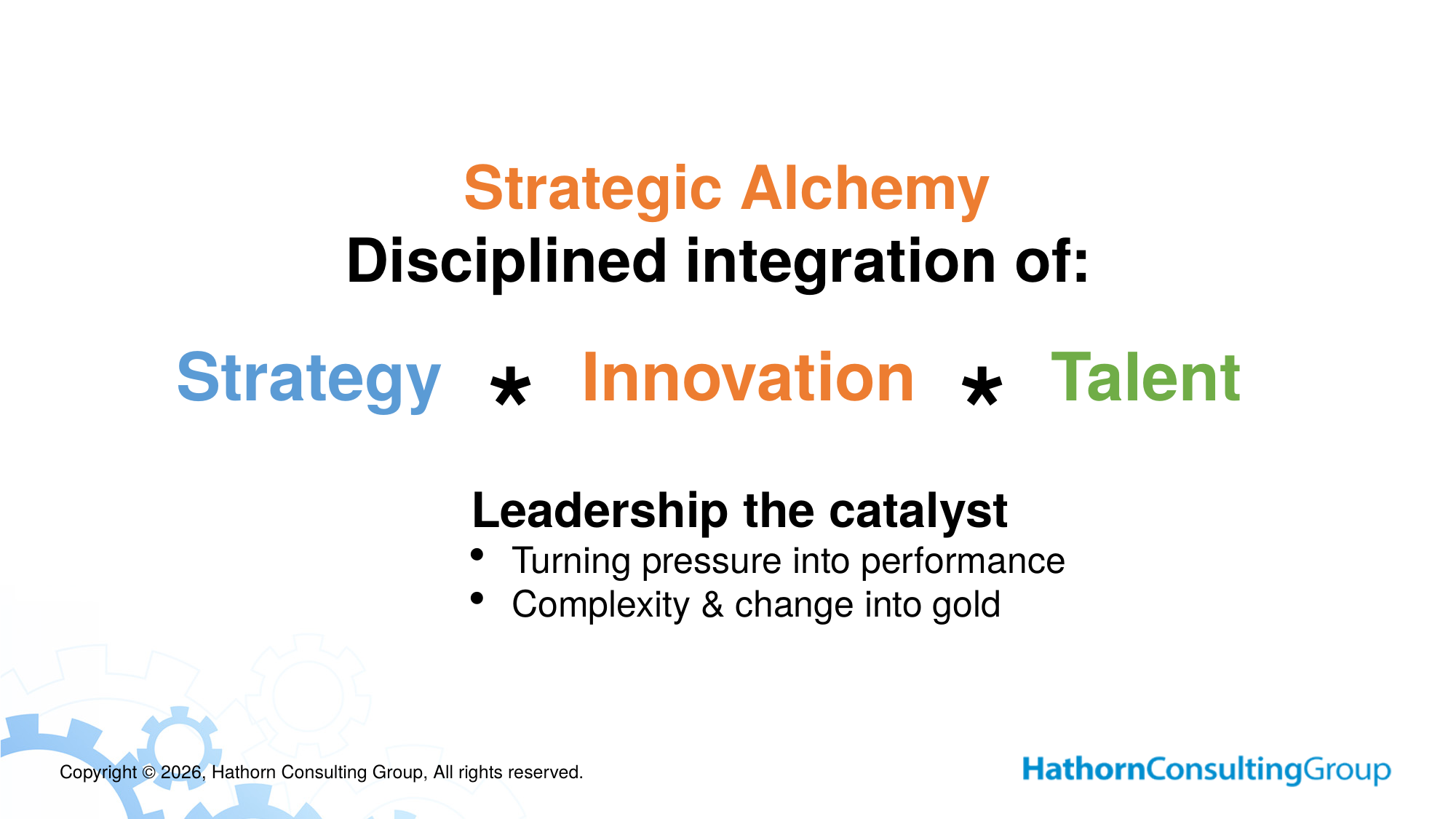

Strategic Alchemy
Disciplined integration of:
Talent
Strategy
*
Innovation
*
Leadership the catalyst
Turning pressure into performance
Complexity & change into gold